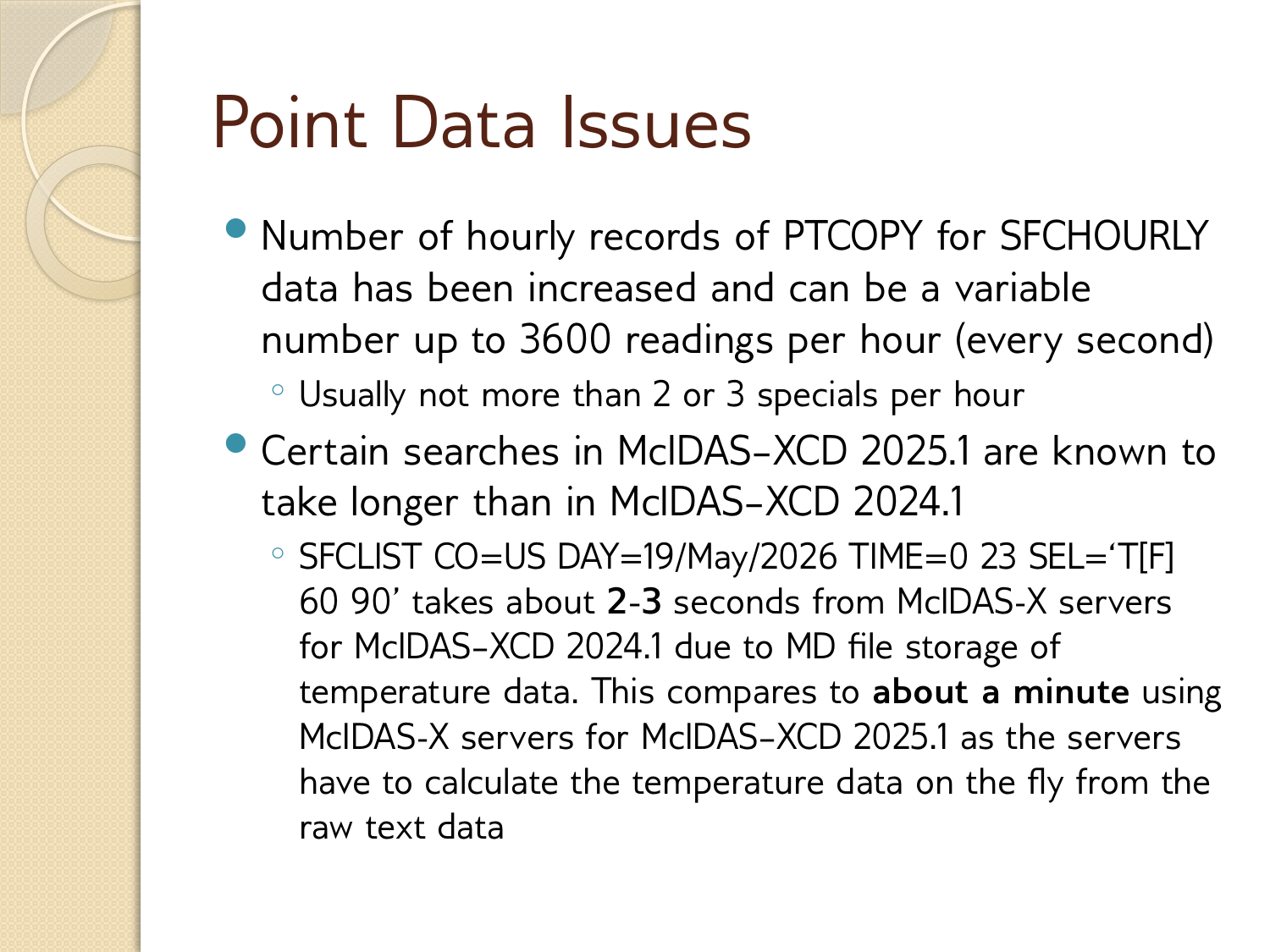

# Point Data Issues
Number of hourly records of PTCOPY for SFCHOURLY data has been increased and can be a variable number up to 3600 readings per hour (every second)
Usually not more than 2 or 3 specials per hour
Certain searches in McIDAS–XCD 2025.1 are known to take longer than in McIDAS–XCD 2024.1
SFCLIST CO=US DAY=19/May/2026 TIME=0 23 SEL=‘T[F] 60 90’ takes about 2-3 seconds from McIDAS-X servers for McIDAS–XCD 2024.1 due to MD file storage of temperature data. This compares to about a minute using McIDAS-X servers for McIDAS–XCD 2025.1 as the servers have to calculate the temperature data on the fly from the raw text data